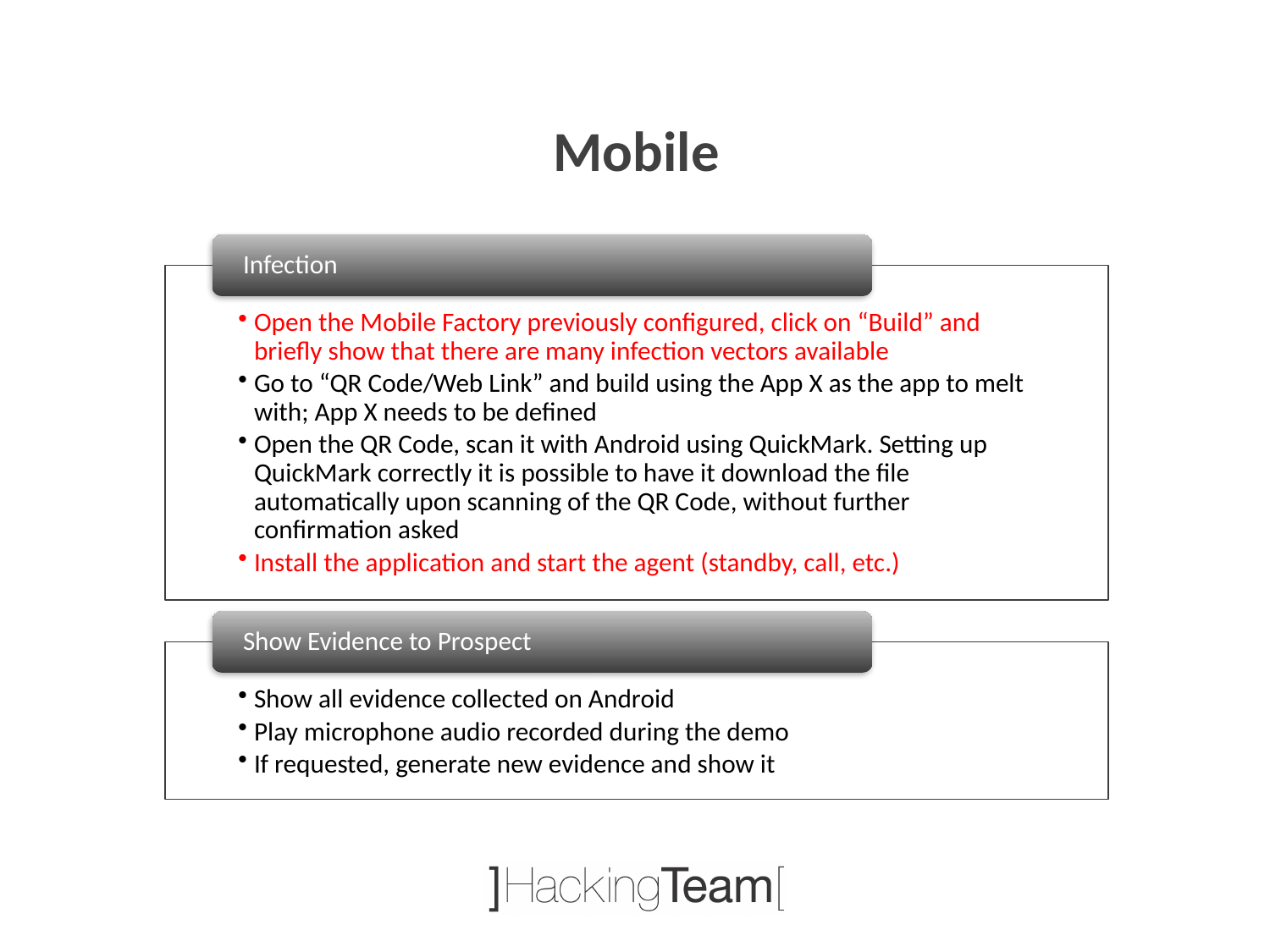

Mobile
Open the Mobile Factory previously configured, click on “Build” and briefly show that there are many infection vectors available
Go to “QR Code/Web Link” and build using the App X as the app to melt with; App X needs to be defined
Open the QR Code, scan it with Android using QuickMark. Setting up QuickMark correctly it is possible to have it download the file automatically upon scanning of the QR Code, without further confirmation asked
Install the application and start the agent (standby, call, etc.)
Infection
Show all evidence collected on Android
Play microphone audio recorded during the demo
If requested, generate new evidence and show it
Show Evidence to Prospect